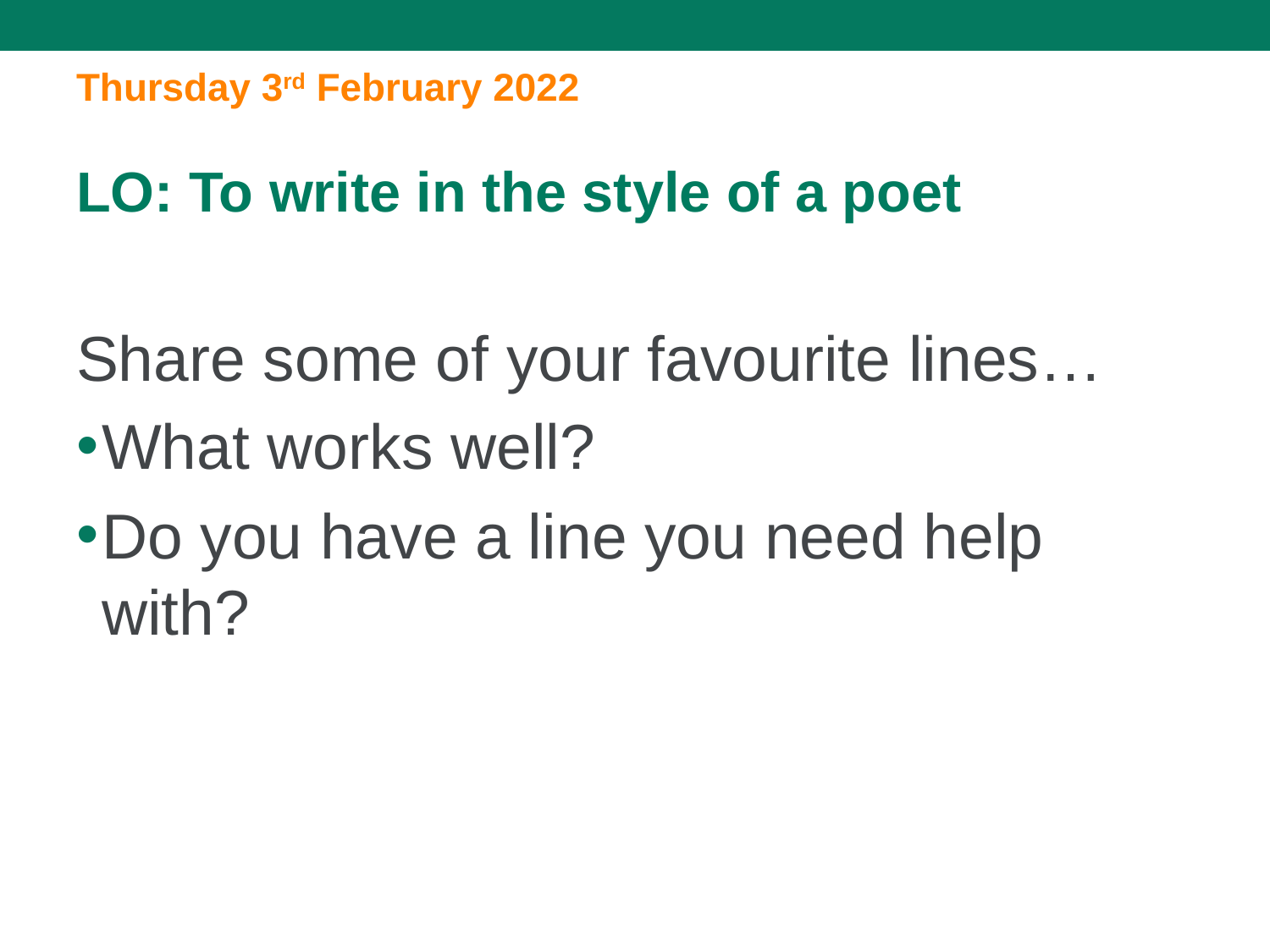

Thursday 3rd February 2022
LO: To write in the style of a poet

Share some of your favourite lines…
What works well?
Do you have a line you need help with?